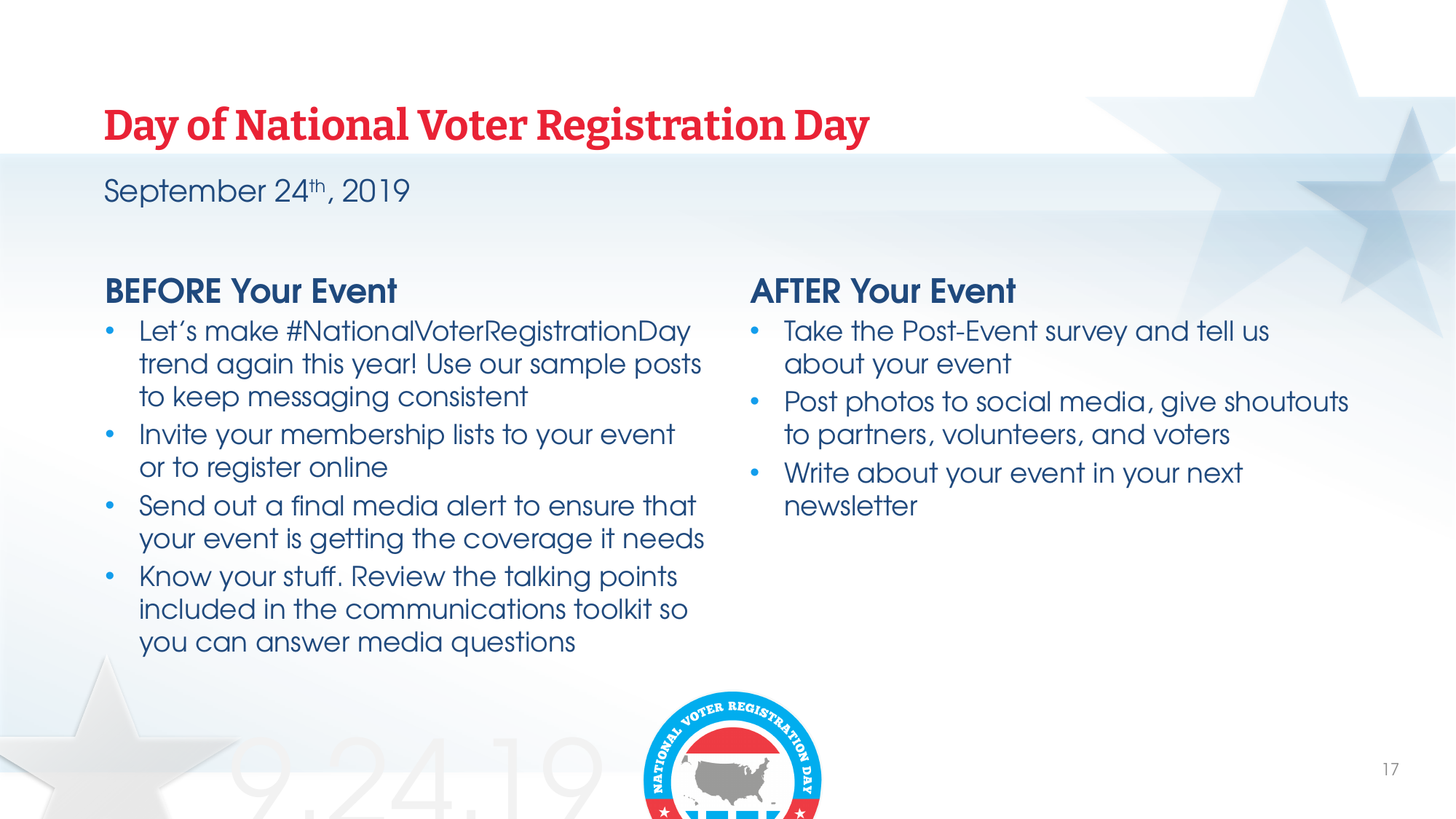

# Day of National Voter Registration Day
September 24th, 2019
BEFORE Your Event
AFTER Your Event
Let’s make #NationalVoterRegistrationDay trend again this year! Use our sample posts to keep messaging consistent
Invite your membership lists to your event or to register online
Send out a final media alert to ensure that your event is getting the coverage it needs
Know your stuff. Review the talking points included in the communications toolkit so you can answer media questions
Take the Post-Event survey and tell us about your event
Post photos to social media, give shoutouts to partners, volunteers, and voters
Write about your event in your next newsletter

17